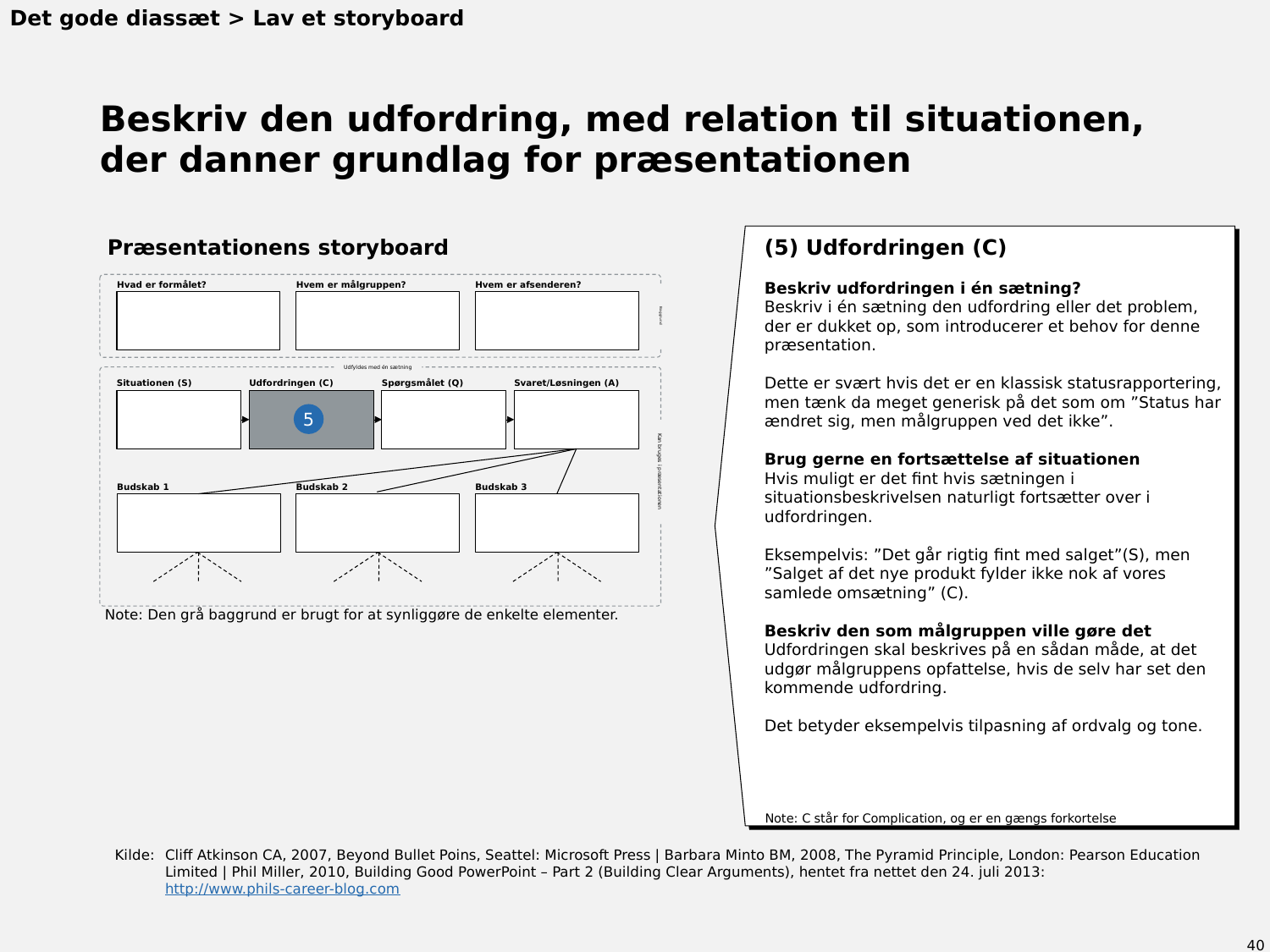

Det gode diassæt > Lav et storyboard

# Beskriv den udfordring, med relation til situationen, der danner grundlag for præsentationen
Præsentationens storyboard
(5) Udfordringen (C)

Beskriv udfordringen i én sætning?
Beskriv i én sætning den udfordring eller det problem, der er dukket op, som introducerer et behov for denne præsentation.

Dette er svært hvis det er en klassisk statusrapportering, men tænk da meget generisk på det som om ”Status har ændret sig, men målgruppen ved det ikke”.

Brug gerne en fortsættelse af situationen
Hvis muligt er det fint hvis sætningen i situationsbeskrivelsen naturligt fortsætter over i udfordringen.

Eksempelvis: ”Det går rigtig fint med salget”(S), men ”Salget af det nye produkt fylder ikke nok af vores samlede omsætning” (C).

Beskriv den som målgruppen ville gøre det
Udfordringen skal beskrives på en sådan måde, at det udgør målgruppens opfattelse, hvis de selv har set den kommende udfordring.

Det betyder eksempelvis tilpasning af ordvalg og tone.

Hvad er formålet?

Hvem er målgruppen?

Hvem er afsenderen?

Baggrund
Udfyldes med én sætning

Situationen (S)

Udfordringen (C)

Spørgsmålet (Q)

Svaret/Løsningen (A)

Kan bruges i præsentationen
Budskab 1

Budskab 2

Budskab 3

5
Note: Den grå baggrund er brugt for at synliggøre de enkelte elementer.
Note: C står for Complication, og er en gængs forkortelse
Kilde:	Cliff Atkinson CA, 2007, Beyond Bullet Poins, Seattel: Microsoft Press | Barbara Minto BM, 2008, The Pyramid Principle, London: Pearson Education Limited | Phil Miller, 2010, Building Good PowerPoint – Part 2 (Building Clear Arguments), hentet fra nettet den 24. juli 2013: http://www.phils-career-blog.com
40